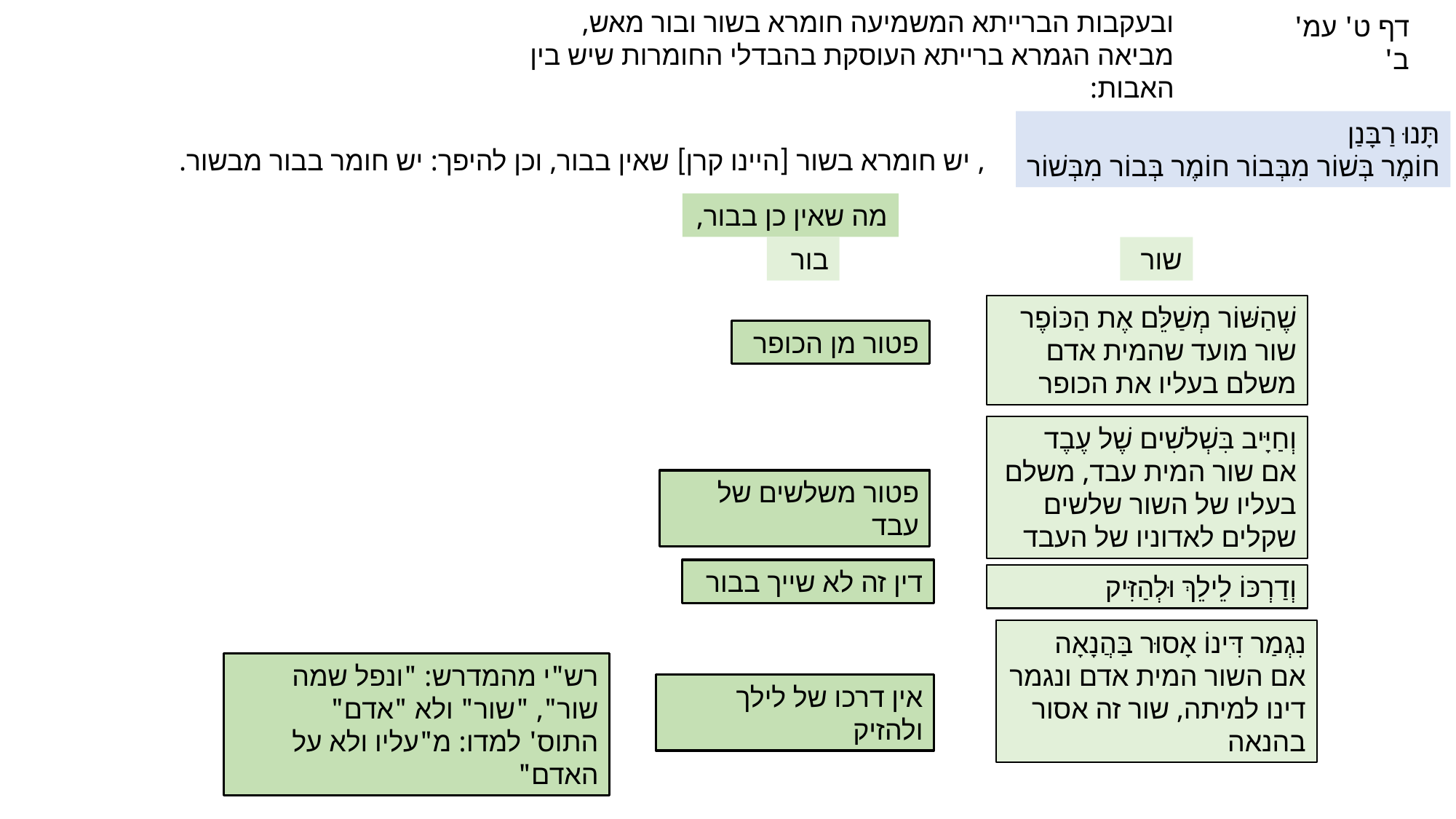

ובעקבות הברייתא המשמיעה חומרא בשור ובור מאש,
מביאה הגמרא ברייתא העוסקת בהבדלי החומרות שיש בין האבות:
דף ט' עמ' ב'
תָּנוּ רַבָּנַן
חוֹמֶר בְּשׁוֹר מִבְּבוֹר חוֹמֶר בְּבוֹר מִבְּשׁוֹר
, יש חומרא בשור [היינו קרן] שאין בבור, וכן להיפך: יש חומר בבור מבשור.
מה שאין כן בבור,
בור
שור
שֶׁהַשּׁוֹר מְשַׁלֵּם אֶת הַכּוֹפֶר
שור מועד שהמית אדם משלם בעליו את הכופר
פטור מן הכופר
וְחַיָּיב בִּשְׁלֹשִׁים שֶׁל עֶבֶד
אם שור המית עבד, משלם בעליו של השור שלשים שקלים לאדוניו של העבד
פטור משלשים של עבד
דין זה לא שייך בבור
וְדַרְכּוֹ לֵילֵךְ וּלְהַזִּיק
נִגְמַר דִּינוֹ אָסוּר בַּהֲנָאָה
אם השור המית אדם ונגמר דינו למיתה, שור זה אסור בהנאה
רש"י מהמדרש: "ונפל שמה שור", "שור" ולא "אדם"
התוס' למדו: מ"עליו ולא על האדם"
אין דרכו של לילך ולהזיק